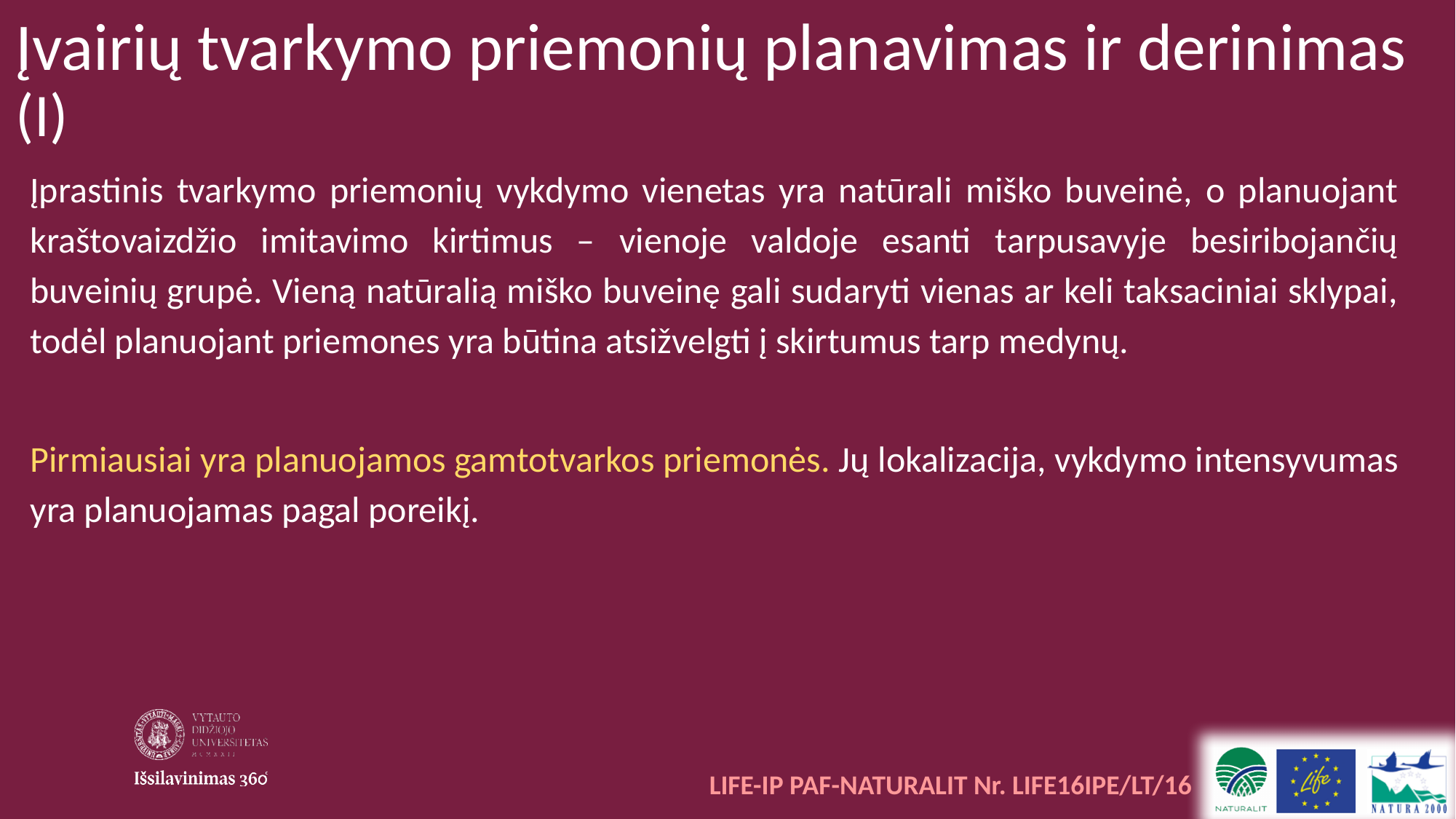

Įvairių tvarkymo priemonių planavimas ir derinimas (I)
Įprastinis tvarkymo priemonių vykdymo vienetas yra natūrali miško buveinė, o planuojant kraštovaizdžio imitavimo kirtimus – vienoje valdoje esanti tarpusavyje besiribojančių buveinių grupė. Vieną natūralią miško buveinę gali sudaryti vienas ar keli taksaciniai sklypai, todėl planuojant priemones yra būtina atsižvelgti į skirtumus tarp medynų.

Pirmiausiai yra planuojamos gamtotvarkos priemonės. Jų lokalizacija, vykdymo intensyvumas yra planuojamas pagal poreikį.